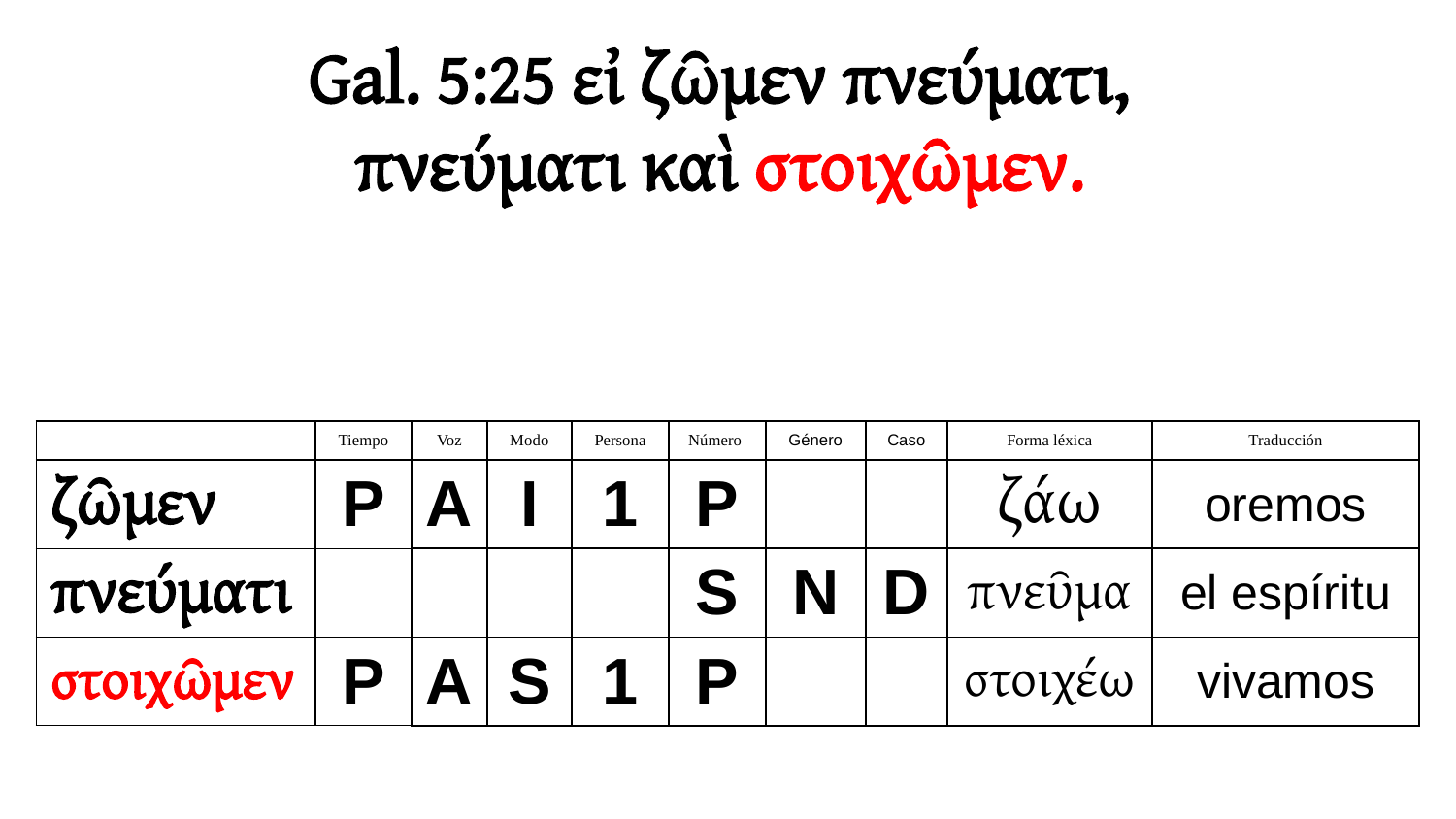

Gal. 5:25 εἰ ζῶμεν πνεύματι,
πνεύματι καὶ στοιχῶμεν.
|  | Tiempo | Voz | Modo | Persona | Número | Género | Caso | Forma léxica | Traducción |
| --- | --- | --- | --- | --- | --- | --- | --- | --- | --- |
| ζῶμεν | P | A | I | 1 | P |  |  | ζάω | oremos |
| πνεύματι |  |  |  |  | S | N | D | πνεῦμα | el espíritu |
| στοιχῶμεν | P | A | S | 1 | P |  |  | στοιχέω | vivamos |